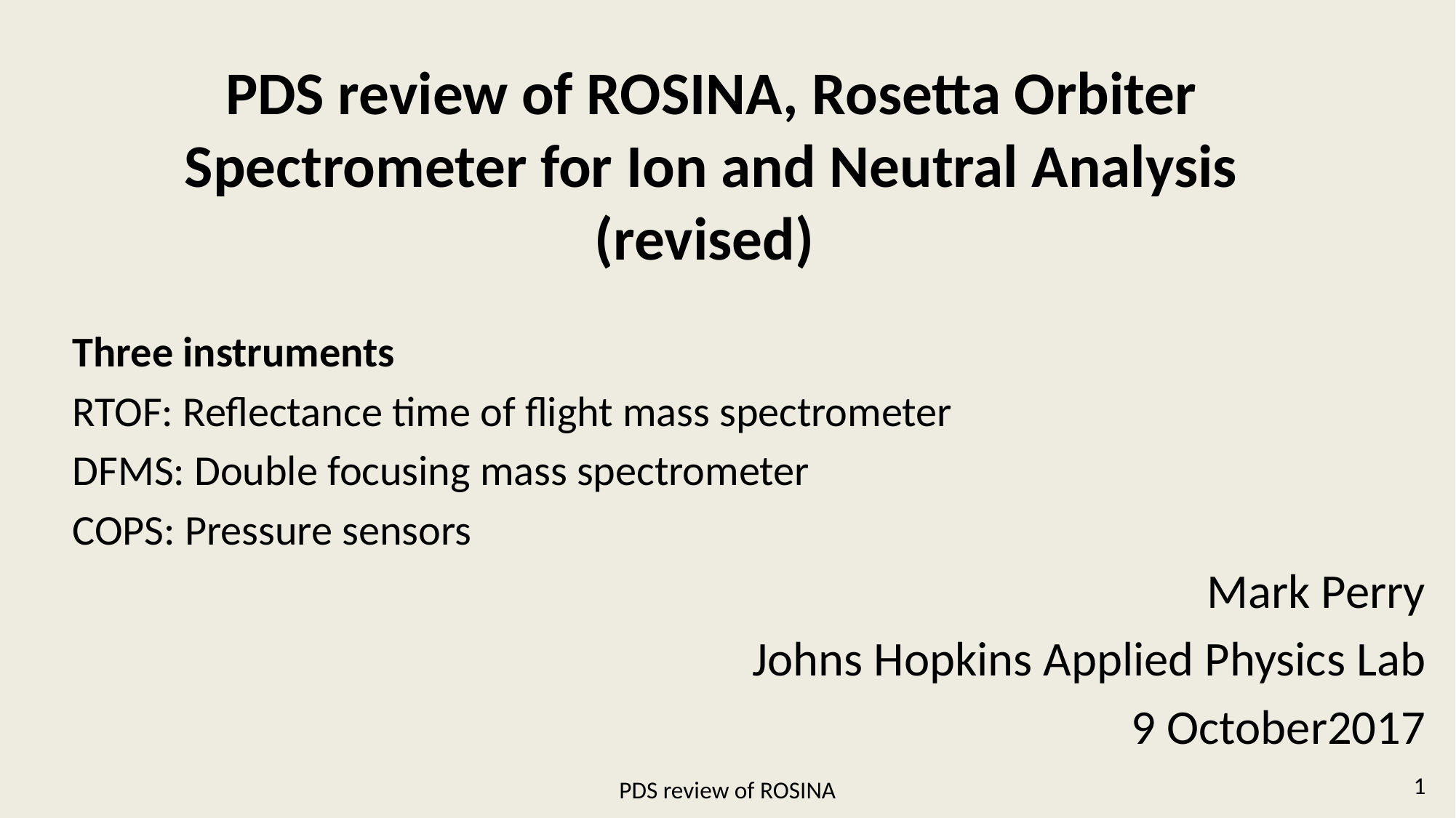

# PDS review of ROSINA, Rosetta Orbiter Spectrometer for Ion and Neutral Analysis (revised)
Three instruments
RTOF: Reflectance time of flight mass spectrometer
DFMS: Double focusing mass spectrometer
COPS: Pressure sensors
Mark Perry
Johns Hopkins Applied Physics Lab
9 October2017
1
PDS review of ROSINA